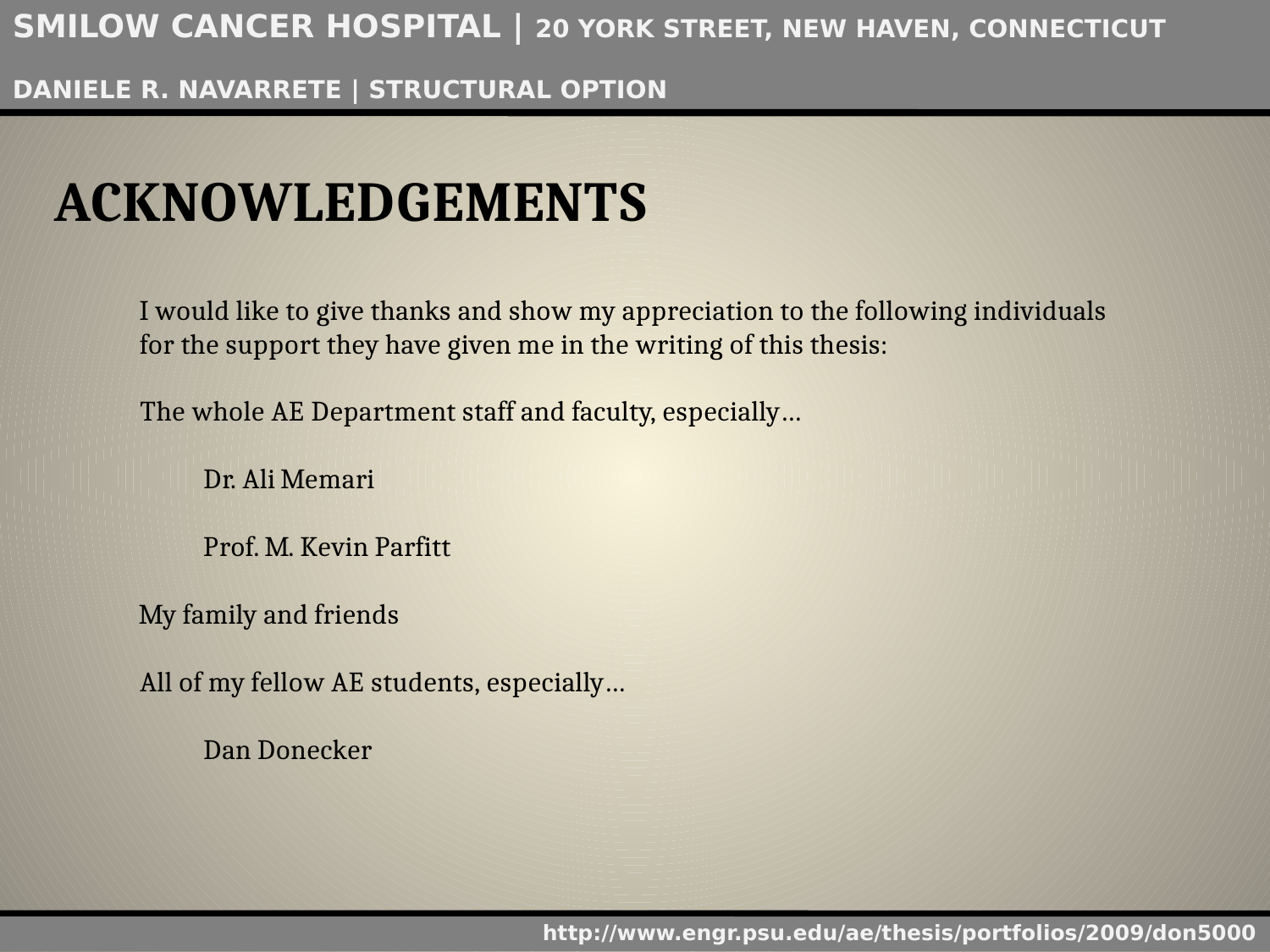

SMILOW CANCER HOSPITAL | 20 YORK STREET, NEW HAVEN, CONNECTICUT

DANIELE R. NAVARRETE | STRUCTURAL OPTION
ACKNOWLEDGEMENTS
I would like to give thanks and show my appreciation to the following individuals for the support they have given me in the writing of this thesis:

The whole AE Department staff and faculty, especially…

Dr. Ali Memari

Prof. M. Kevin Parfitt

My family and friends

All of my fellow AE students, especially…

Dan Donecker
http://www.engr.psu.edu/ae/thesis/portfolios/2009/don5000